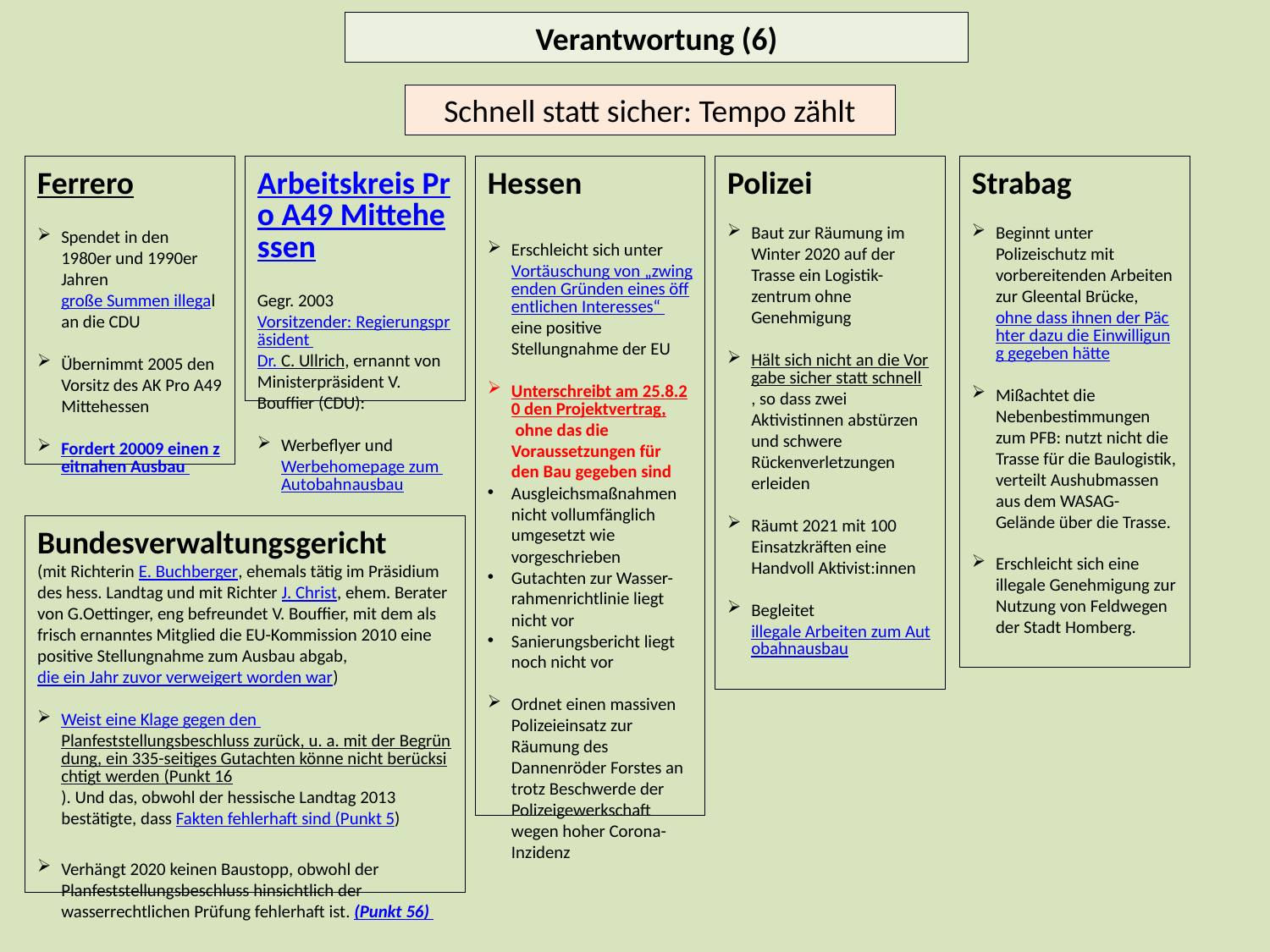

Verantwortung (6)
Schnell statt sicher: Tempo zählt
Ferrero

Spendet in den 1980er und 1990er Jahren große Summen illegal an die CDU

Übernimmt 2005 den Vorsitz des AK Pro A49 Mittehessen

Fordert 20009 einen zeitnahen Ausbau
Arbeitskreis Pro A49 Mittehessen

Gegr. 2003 Vorsitzender: Regierungspräsident Dr. C. Ullrich, ernannt von  Ministerpräsident V. Bouffier (CDU):

Werbeflyer und Werbehomepage zum Autobahnausbau
Hessen

Erschleicht sich unter Vortäuschung von „zwingenden Gründen eines öffentlichen Interesses“ eine positive Stellungnahme der EU

Unterschreibt am 25.8.20 den Projektvertrag, ohne das die Voraussetzungen für den Bau gegeben sind
Ausgleichsmaßnahmen nicht vollumfänglich umgesetzt wie vorgeschrieben
Gutachten zur Wasser-rahmenrichtlinie liegt nicht vor
Sanierungsbericht liegt noch nicht vor

Ordnet einen massiven Polizeieinsatz zur Räumung des Dannenröder Forstes an trotz Beschwerde der Polizeigewerkschaft wegen hoher Corona-Inzidenz
Polizei

Baut zur Räumung im Winter 2020 auf der Trasse ein Logistik-zentrum ohne Genehmigung

Hält sich nicht an die Vorgabe sicher statt schnell, so dass zwei Aktivistinnen abstürzen und schwere Rückenverletzungen erleiden

Räumt 2021 mit 100 Einsatzkräften eine Handvoll Aktivist:innen

Begleitet illegale Arbeiten zum Autobahnausbau

Strabag

Beginnt unter Polizeischutz mit vorbereitenden Arbeiten zur Gleental Brücke, ohne dass ihnen der Pächter dazu die Einwilligung gegeben hätte

Mißachtet die Nebenbestimmungen zum PFB: nutzt nicht die Trasse für die Baulogistik, verteilt Aushubmassen aus dem WASAG-Gelände über die Trasse.

Erschleicht sich eine illegale Genehmigung zur Nutzung von Feldwegen der Stadt Homberg.

Bundesverwaltungsgericht
(mit Richterin E. Buchberger, ehemals tätig im Präsidium des hess. Landtag und mit Richter J. Christ, ehem. Berater von G.Oettinger, eng befreundet V. Bouffier, mit dem als frisch ernanntes Mitglied die EU-Kommission 2010 eine positive Stellungnahme zum Ausbau abgab, die ein Jahr zuvor verweigert worden war)

Weist eine Klage gegen den Planfeststellungsbeschluss zurück, u. a. mit der Begründung, ein 335-seitiges Gutachten könne nicht berücksichtigt werden (Punkt 16). Und das, obwohl der hessische Landtag 2013 bestätigte, dass Fakten fehlerhaft sind (Punkt 5)

Verhängt 2020 keinen Baustopp, obwohl der Planfeststellungsbeschluss hinsichtlich der wasserrechtlichen Prüfung fehlerhaft ist. (Punkt 56)